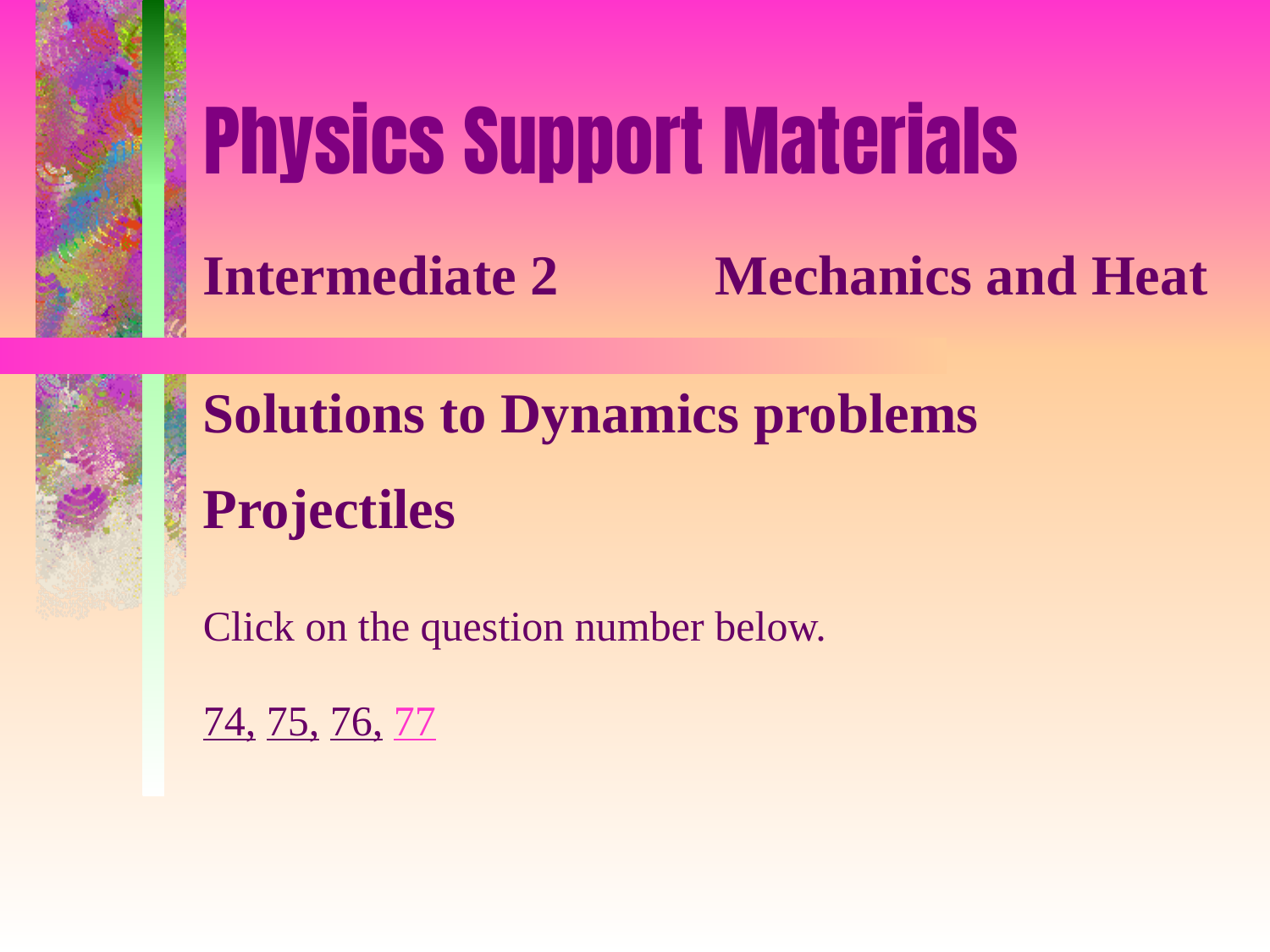

# Physics Support Materials
Intermediate 2           Mechanics and Heat
Solutions to Dynamics problems
Projectiles
Click on the question number below.
74, 75, 76, 77